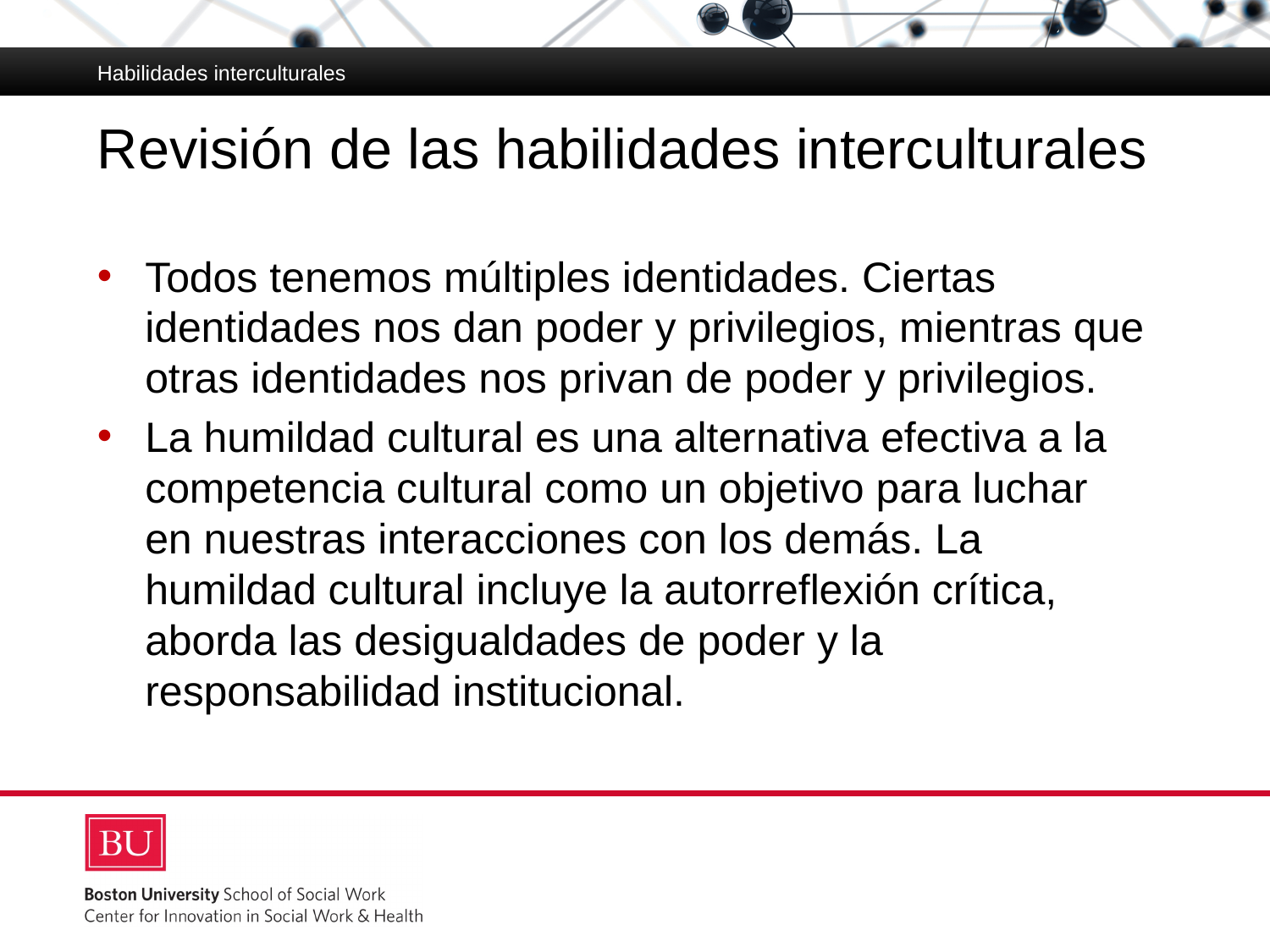

Habilidades interculturales
# Revisión de las habilidades interculturales
Todos tenemos múltiples identidades. Ciertas identidades nos dan poder y privilegios, mientras que otras identidades nos privan de poder y privilegios.
La humildad cultural es una alternativa efectiva a la competencia cultural como un objetivo para luchar
en nuestras interacciones con los demás. La
humildad cultural incluye la autorreflexión crítica, aborda las desigualdades de poder y la responsabilidad institucional.